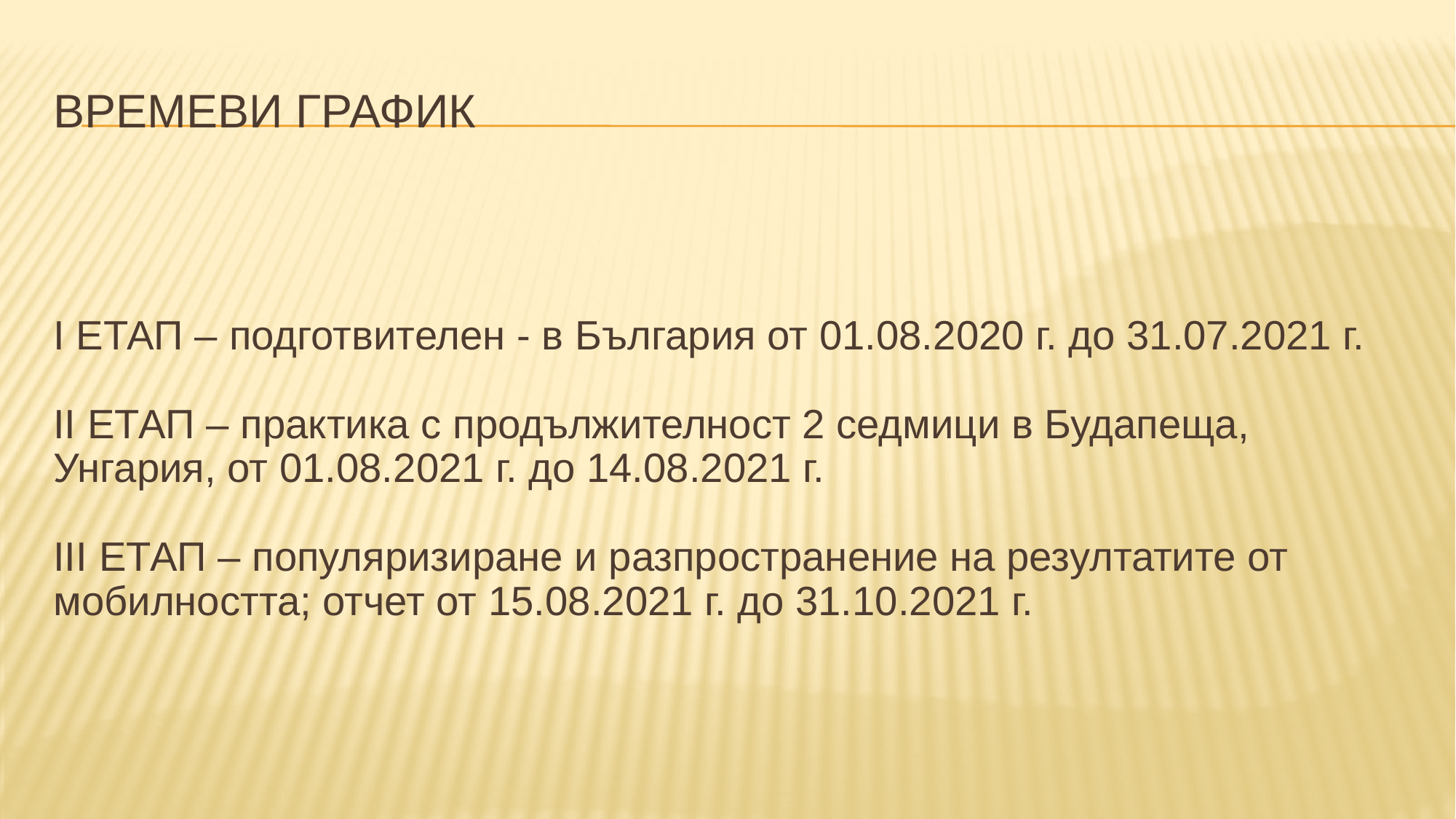

# ВРЕМЕВИ ГРАФИК І етап – подготвителен - в България от 01.08.2020 г. до 31.07.2021 г. ІІ етап – практика с продължителност 2 седмици в Будапеща, Унгария, от 01.08.2021 г. до 14.08.2021 г. ІІІ етап – популяризиране и разпространение на резултатите от мобилността; отчет от 15.08.2021 г. до 31.10.2021 г.